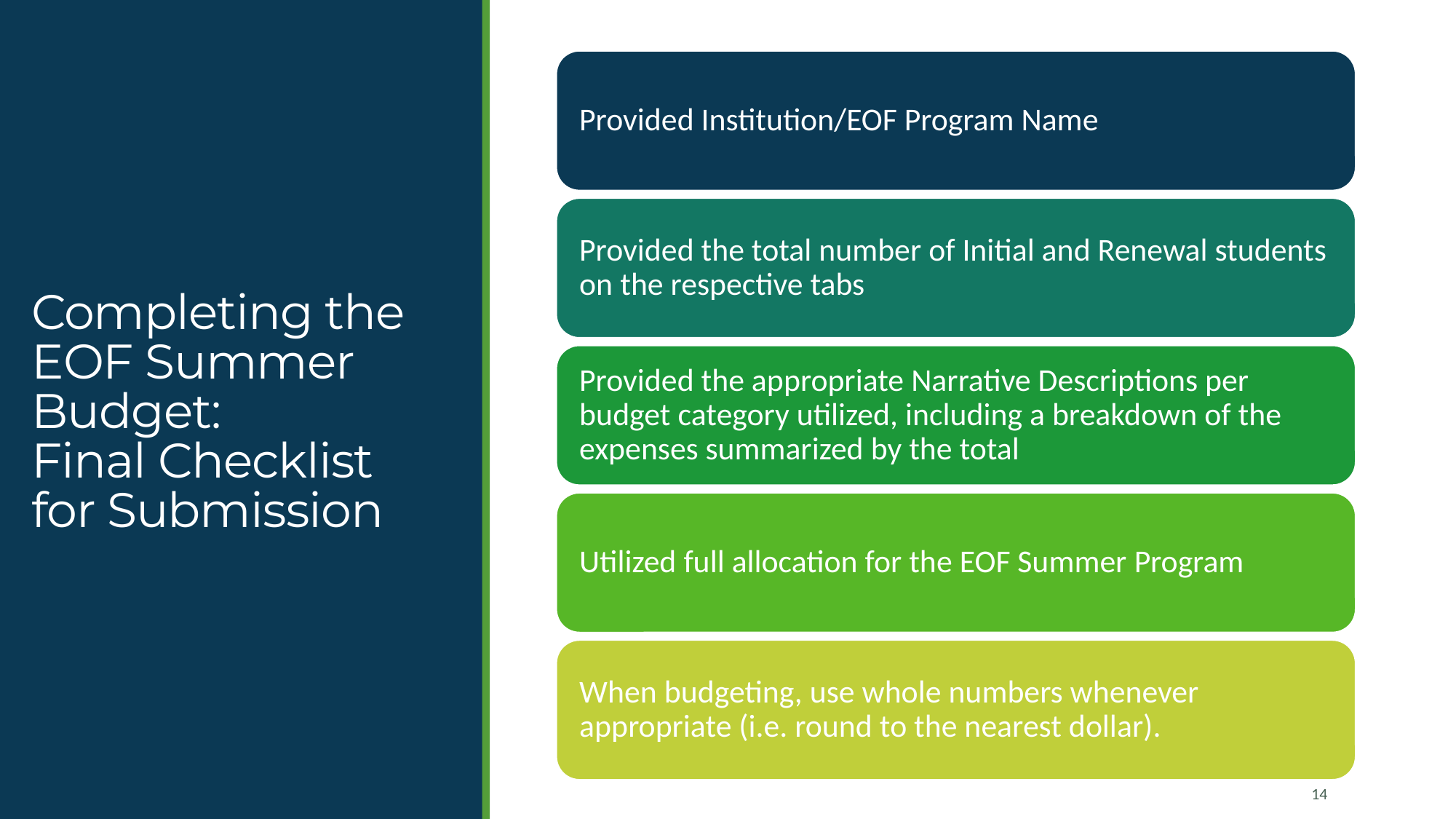

Provided Institution/EOF Program Name
Provided the total number of Initial and Renewal students on the respective tabs
Provided the appropriate Narrative Descriptions per budget category utilized, including a breakdown of the expenses summarized by the total
Utilized full allocation for the EOF Summer Program
When budgeting, use whole numbers whenever appropriate (i.e. round to the nearest dollar).
# Completing the EOF Summer Budget: Final Checklist for Submission

14